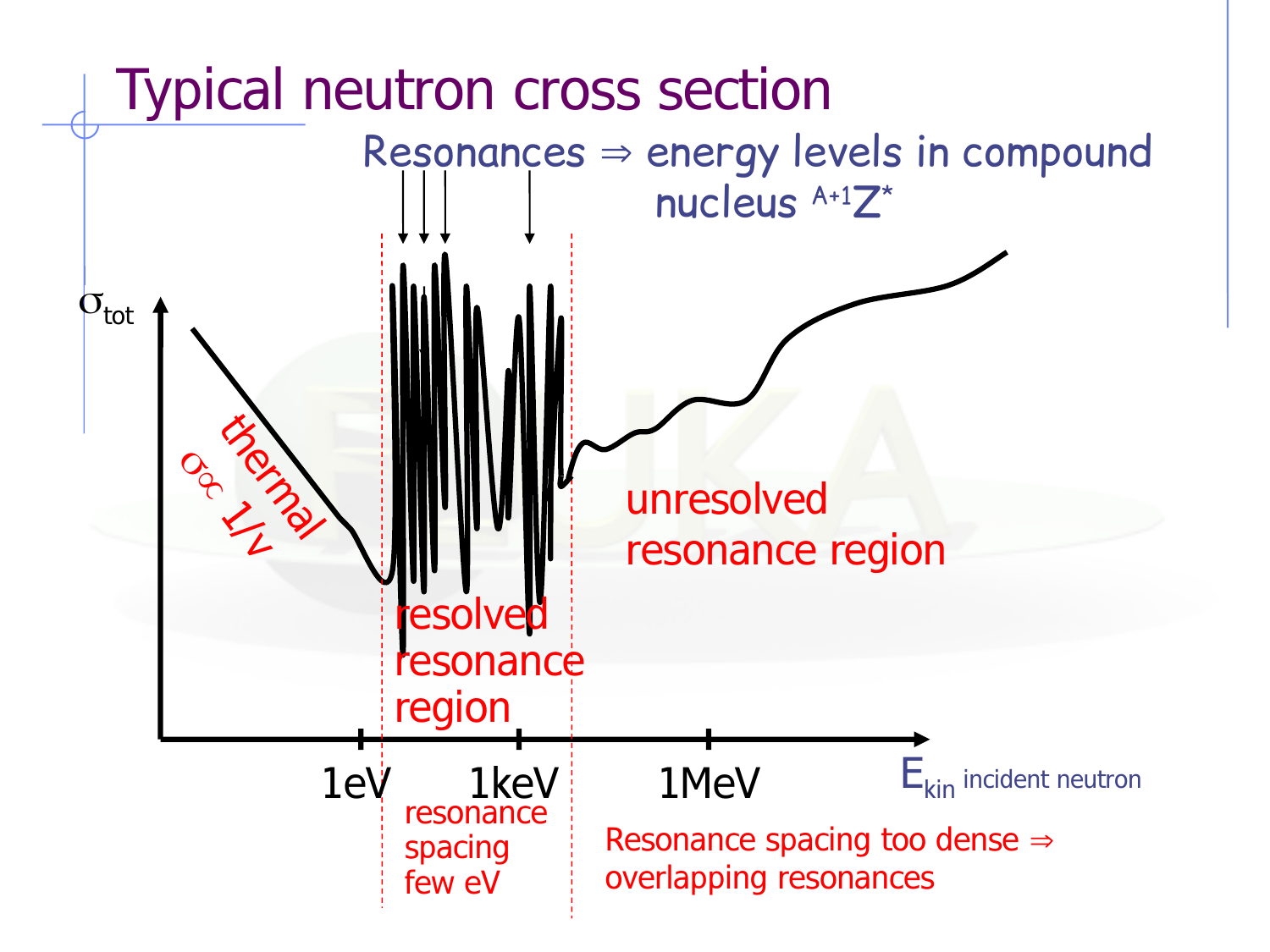

Typical neutron cross section
Resonances ⇒ energy levels in compound 		   nucleus A+1Z*

σtot

thermal σ∝ 1/v
unresolved resonance region

resolved
resonance
region

Ekin incident neutron
1eV
1keV
1MeV
resonance
spacing
few eV
Resonance spacing too dense ⇒ overlapping resonances